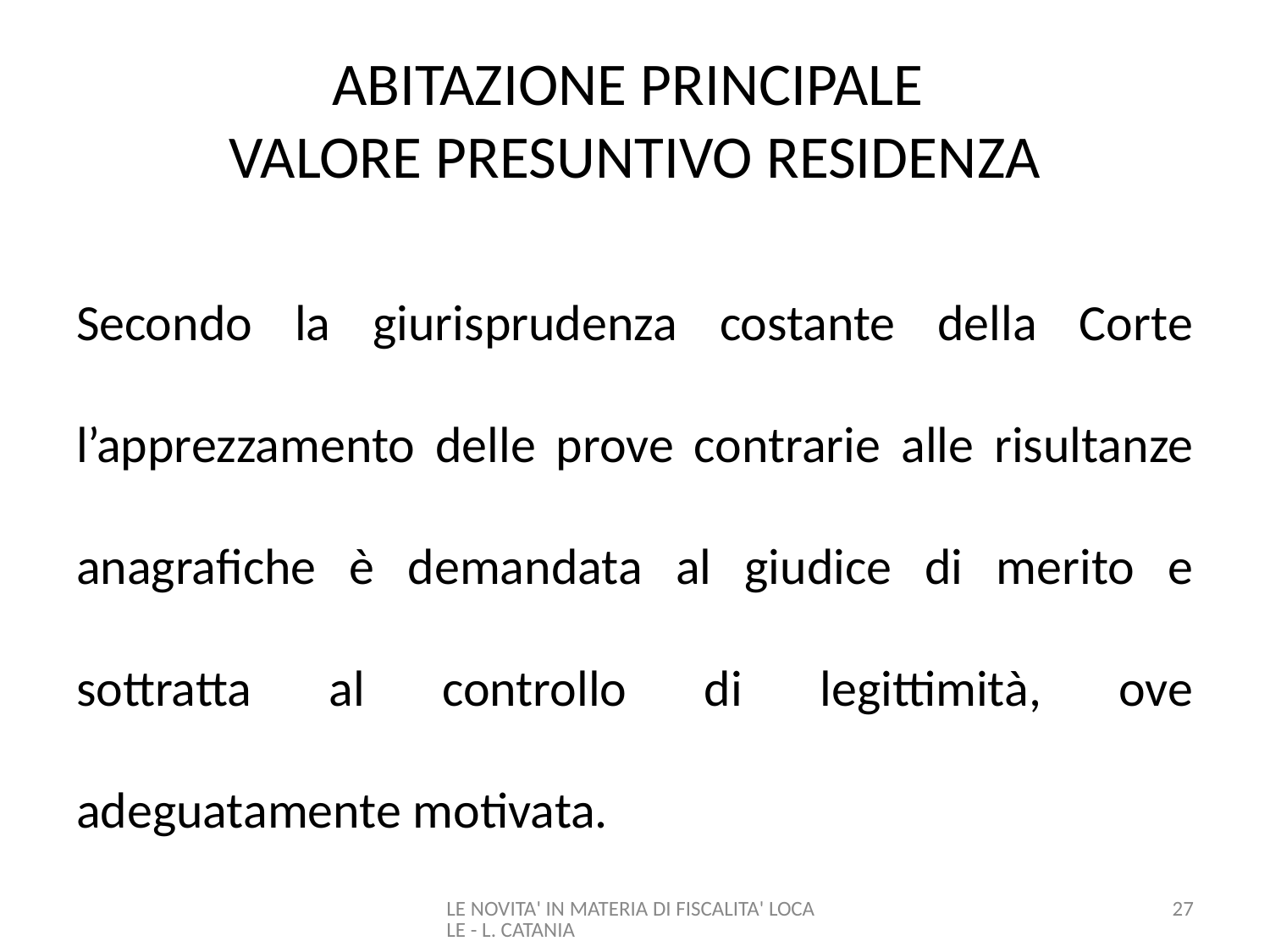

# ABITAZIONE PRINCIPALE VALORE PRESUNTIVO RESIDENZA
Secondo la giurisprudenza costante della Corte l’apprezzamento delle prove contrarie alle risultanze anagrafiche è demandata al giudice di merito e sottratta al controllo di legittimità, ove adeguatamente motivata.

LE NOVITA' IN MATERIA DI FISCALITA' LOCALE - L. CATANIA
27